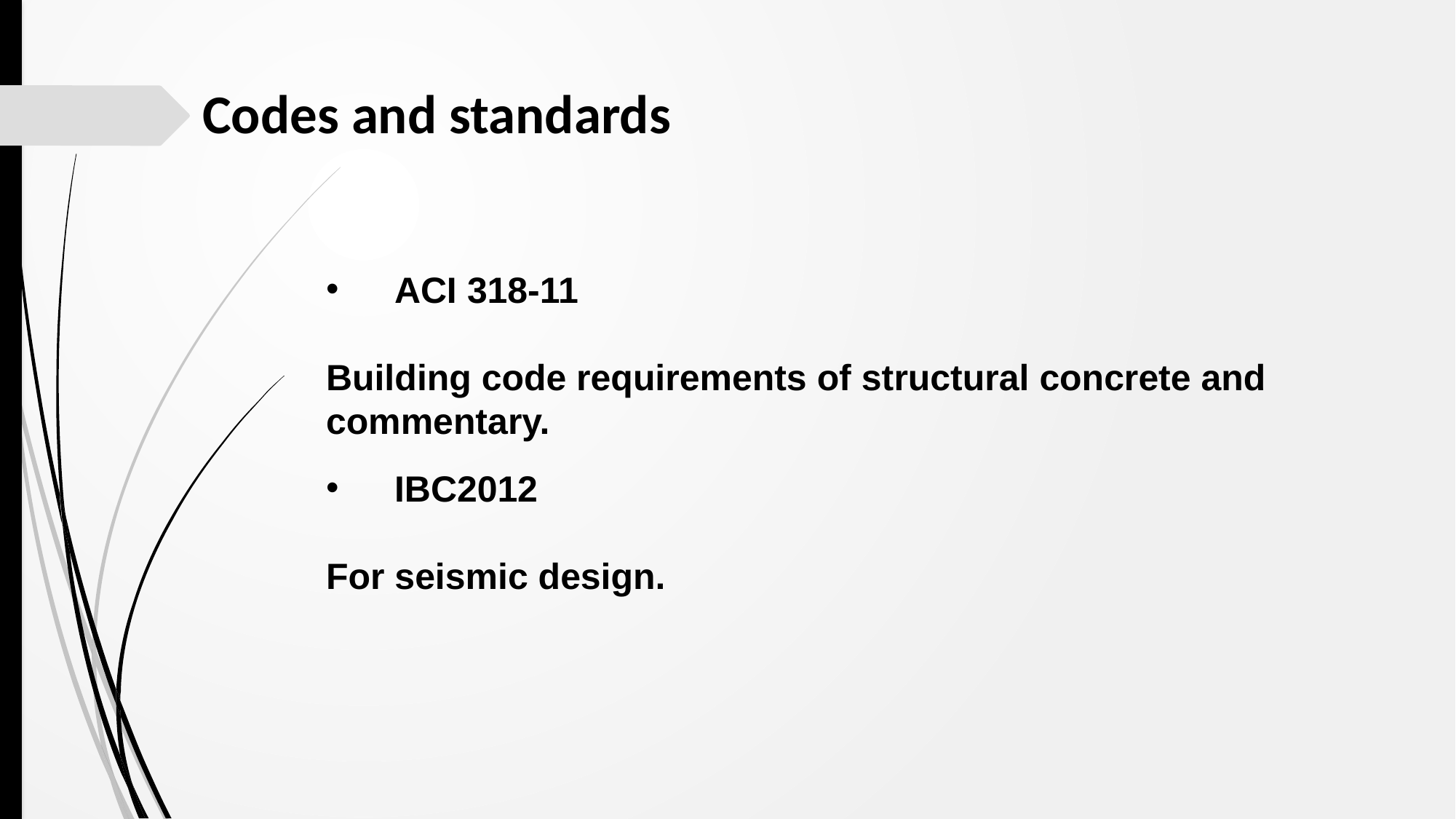

Codes and standards
ACI 318-11

Building code requirements of structural concrete and commentary.
IBC2012

For seismic design.